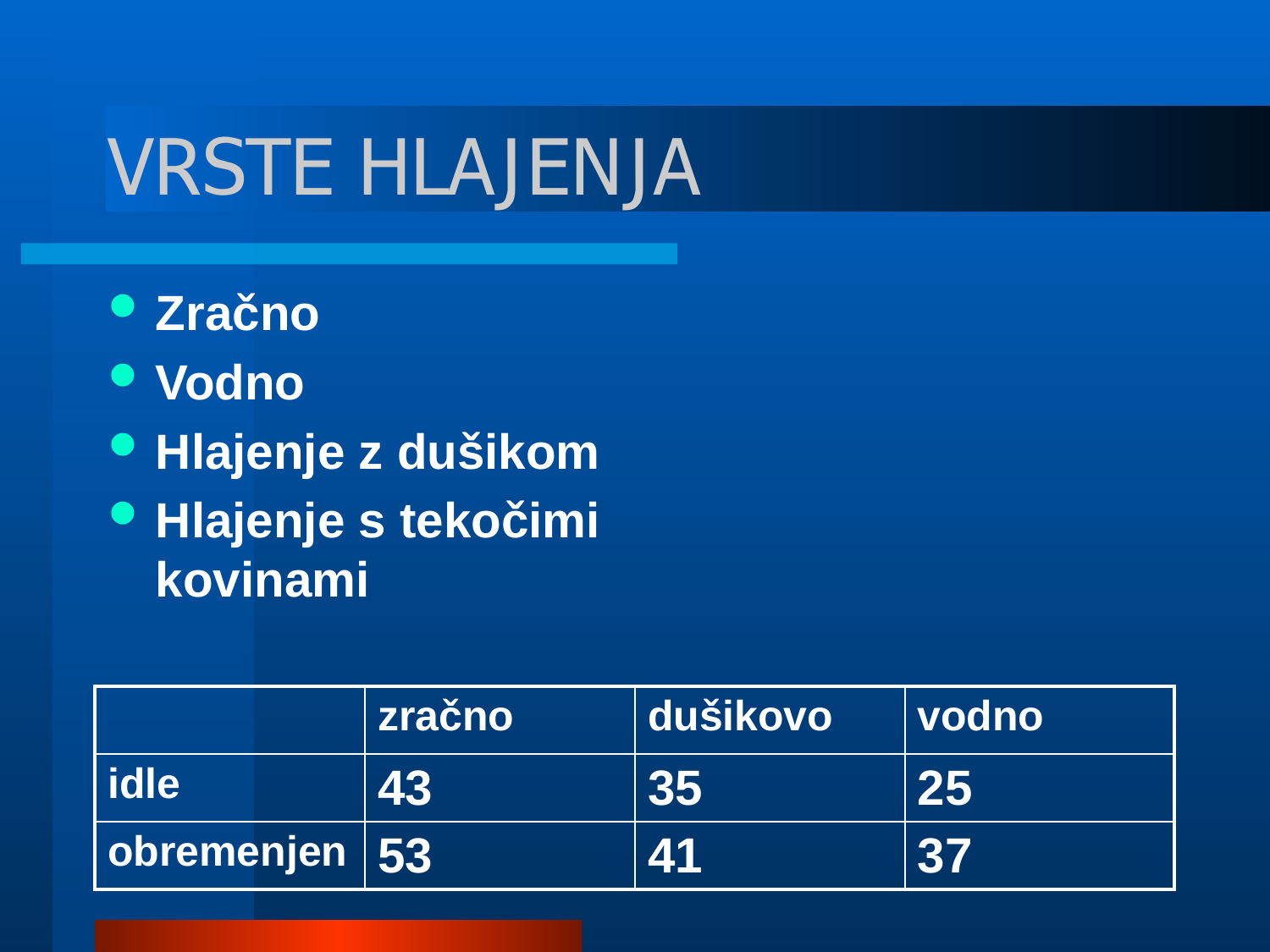

# VRSTE HLAJENJA
Zračno
Vodno
Hlajenje z dušikom
Hlajenje s tekočimi kovinami
|  | zračno | dušikovo | vodno |
| --- | --- | --- | --- |
| idle | 43 | 35 | 25 |
| obremenjen | 53 | 41 | 37 |